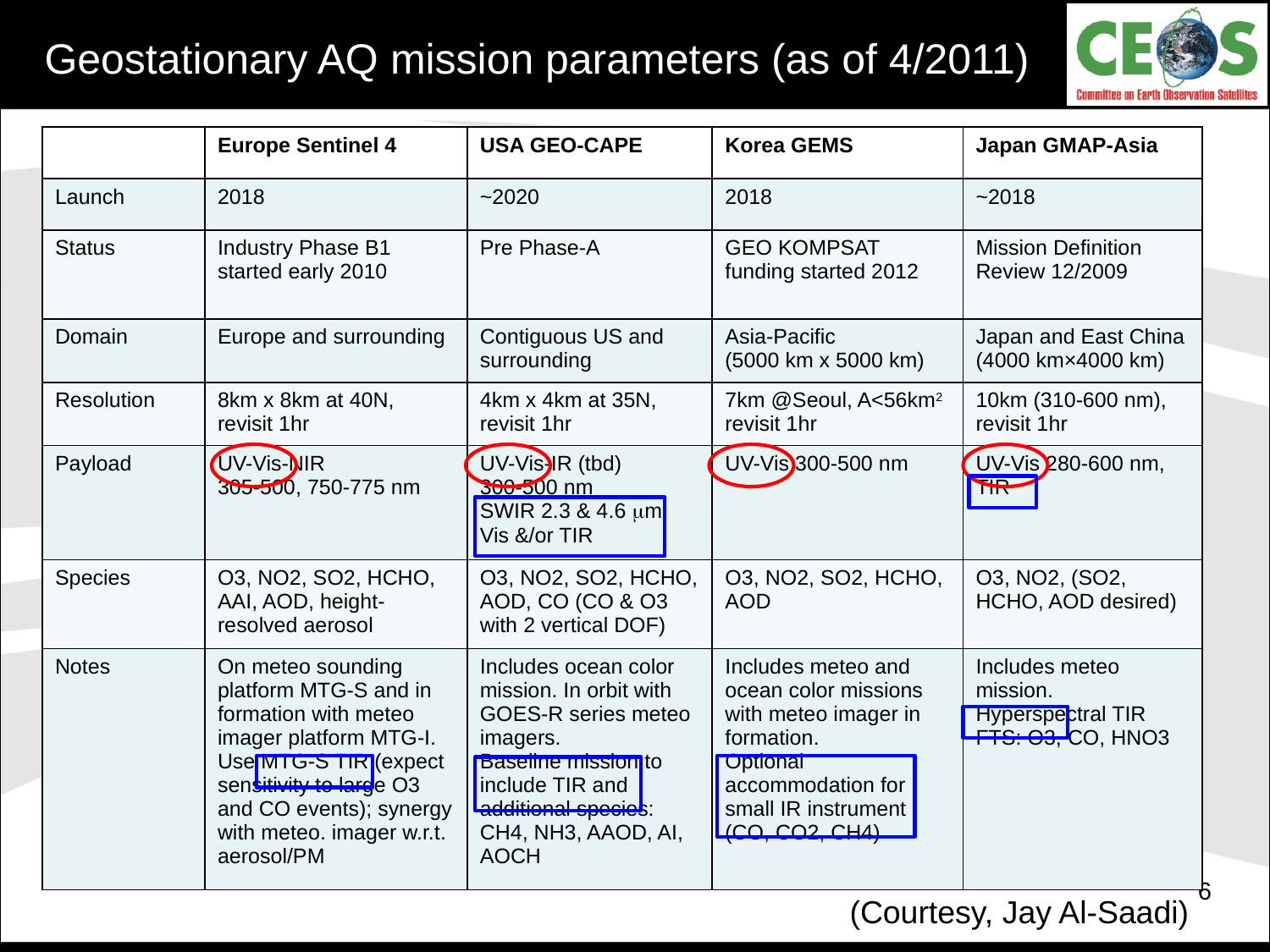

# Geostationary AQ mission parameters (as of 4/2011)
|  | Europe Sentinel 4 | USA GEO-CAPE | Korea GEMS | Japan GMAP-Asia |
| --- | --- | --- | --- | --- |
| Launch | 2018 | ~2020 | 2018 | ~2018 |
| Status | Industry Phase B1 started early 2010 | Pre Phase-A | GEO KOMPSAT funding started 2012 | Mission Definition Review 12/2009 |
| Domain | Europe and surrounding | Contiguous US and surrounding | Asia-Pacific (5000 km x 5000 km) | Japan and East China (4000 km×4000 km) |
| Resolution | 8km x 8km at 40N, revisit 1hr | 4km x 4km at 35N, revisit 1hr | 7km @Seoul, A<56km2 revisit 1hr | 10km (310-600 nm), revisit 1hr |
| Payload | UV-Vis-NIR 305-500, 750-775 nm | UV-Vis-IR (tbd) 300-500 nm SWIR 2.3 & 4.6 μm Vis &/or TIR | UV-Vis 300-500 nm | UV-Vis 280-600 nm, TIR |
| Species | O3, NO2, SO2, HCHO, AAI, AOD, height-resolved aerosol | O3, NO2, SO2, HCHO, AOD, CO (CO & O3 with 2 vertical DOF) | O3, NO2, SO2, HCHO, AOD | O3, NO2, (SO2, HCHO, AOD desired) |
| Notes | On meteo sounding platform MTG-S and in formation with meteo imager platform MTG-I. Use MTG-S TIR (expect sensitivity to large O3 and CO events); synergy with meteo. imager w.r.t. aerosol/PM | Includes ocean color mission. In orbit with GOES-R series meteo imagers. Baseline mission to include TIR and additional species: CH4, NH3, AAOD, AI, AOCH | Includes meteo and ocean color missions with meteo imager in formation. Optional accommodation for small IR instrument (CO, CO2, CH4) | Includes meteo mission. Hyperspectral TIR FTS: O3, CO, HNO3 |

(Courtesy, Jay Al-Saadi)